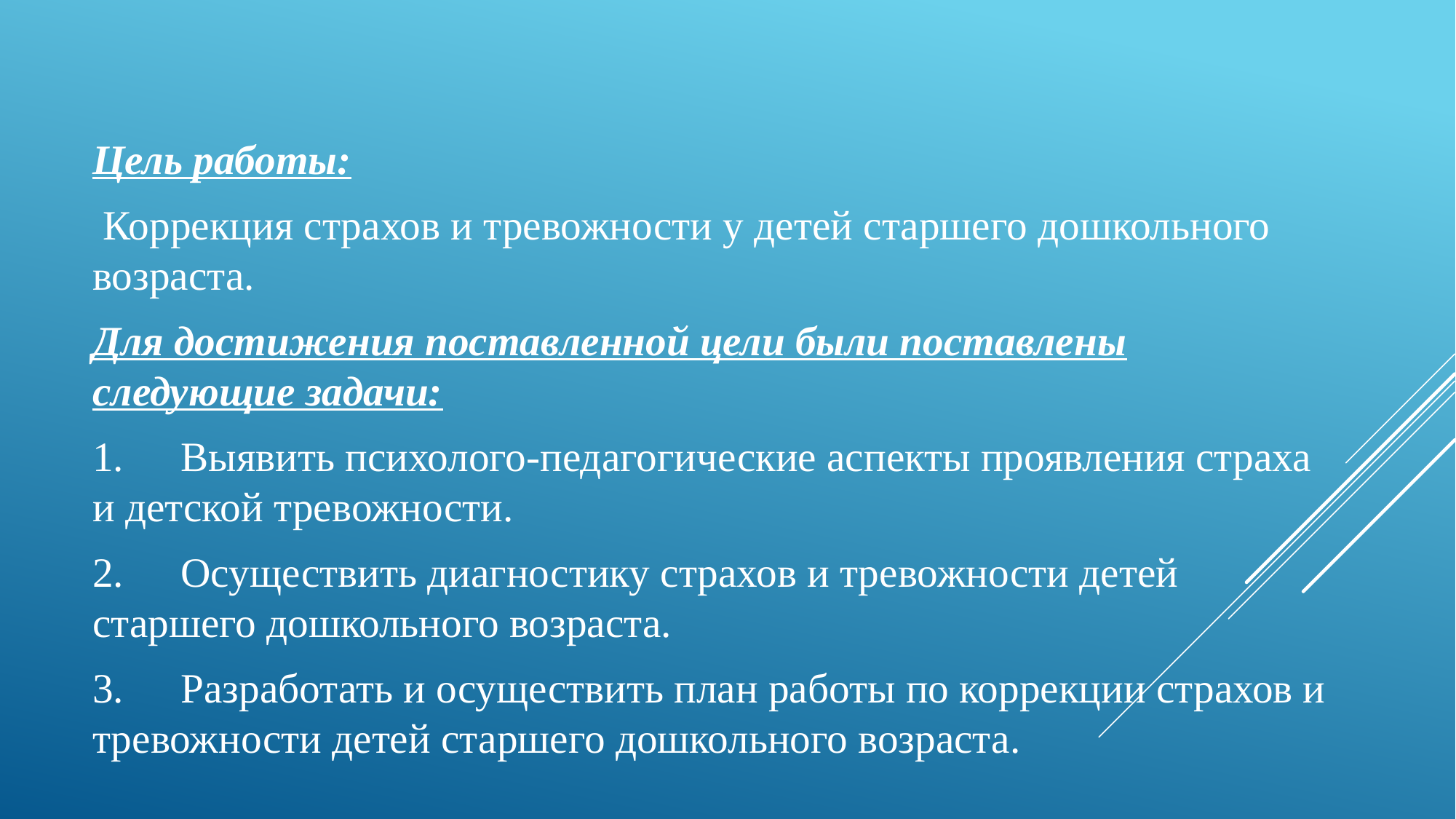

Цель работы:
 Коррекция страхов и тревожности у детей старшего дошкольного возраста.
Для достижения поставленной цели были поставлены следующие задачи:
1.	Выявить психолого-педагогические аспекты проявления страха и детской тревожности.
2.	Осуществить диагностику страхов и тревожности детей старшего дошкольного возраста.
3.	Разработать и осуществить план работы по коррекции страхов и тревожности детей старшего дошкольного возраста.

#